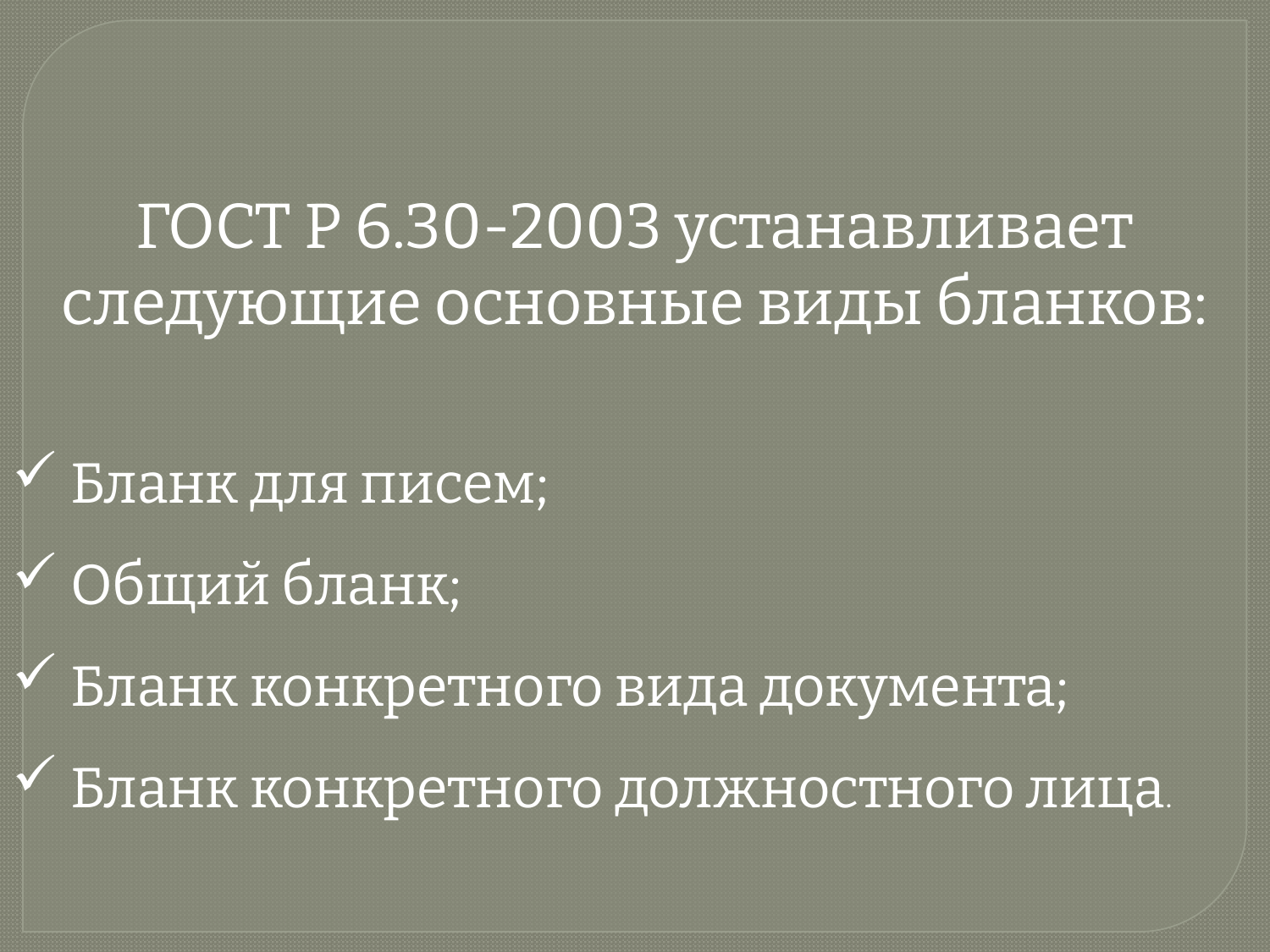

ГОСТ Р 6.30-2003 устанавливает следующие основные виды бланков:

 Бланк для писем;
 Общий бланк;
 Бланк конкретного вида документа;
 Бланк конкретного должностного лица.